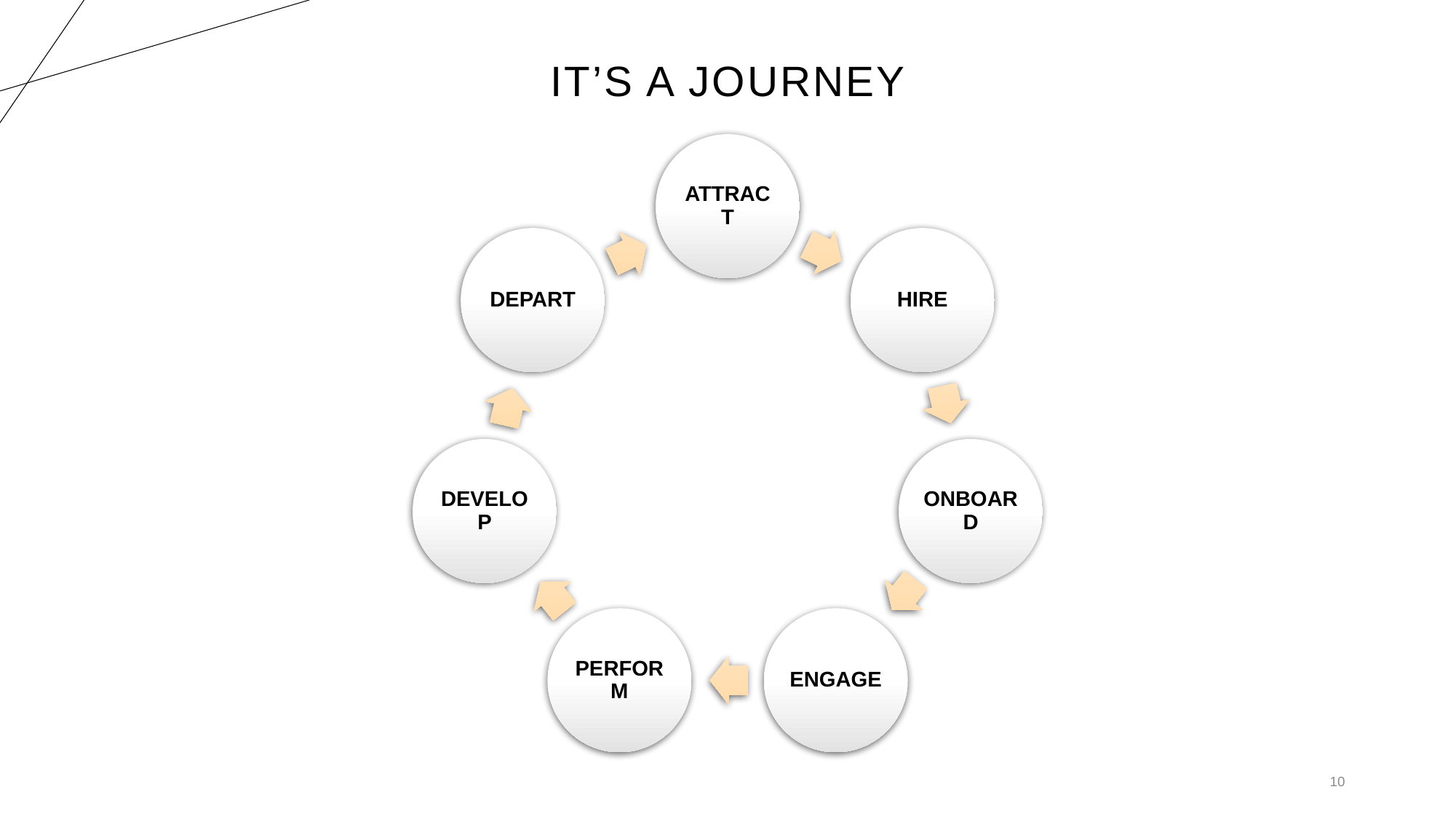

# It’s a Journey
ATTRACT

HIRE

ONBOARD

ENGAGE

PERFORM

DEVELOP

DEPART

10